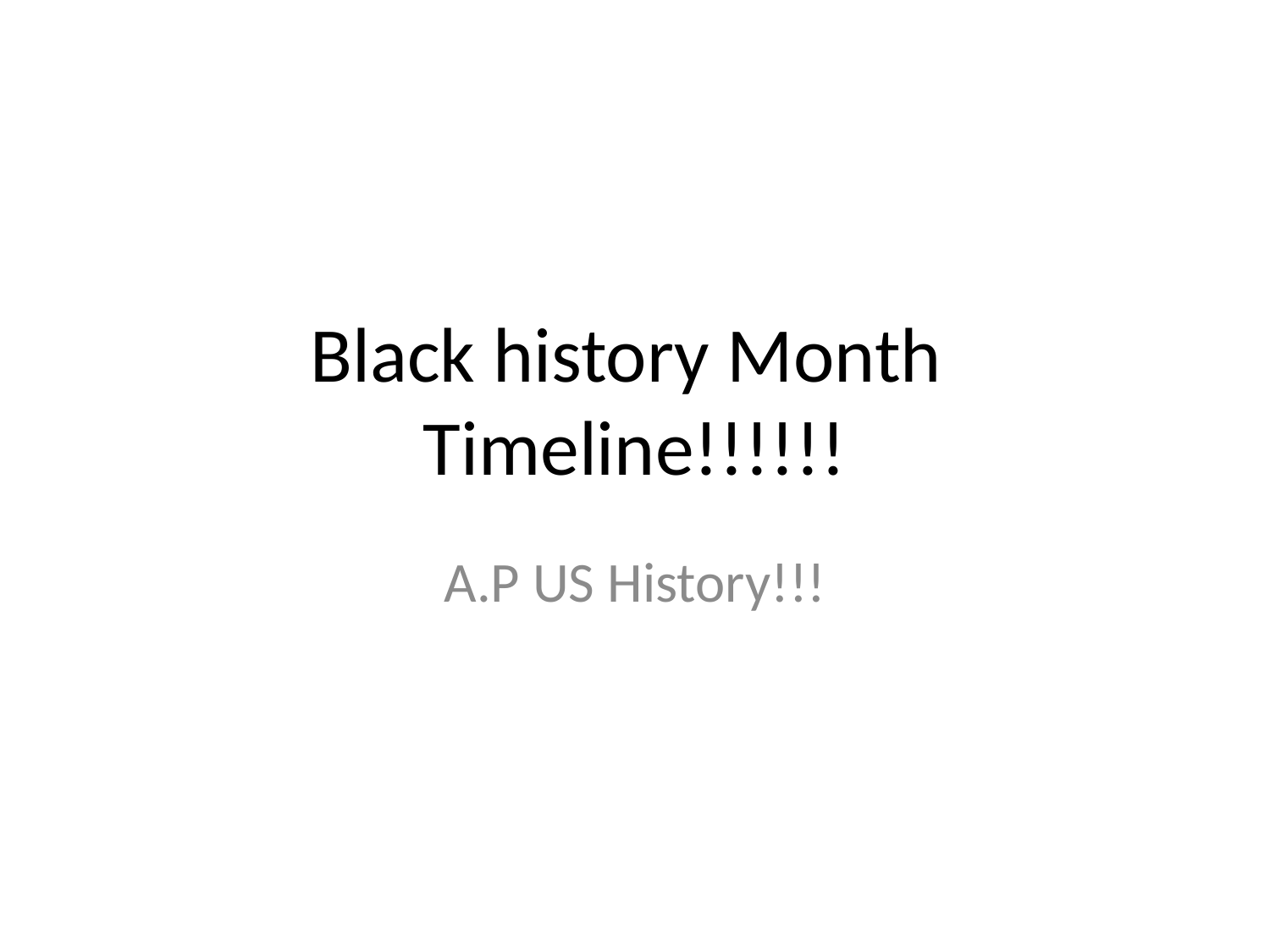

# Black history Month Timeline!!!!!!
A.P US History!!!